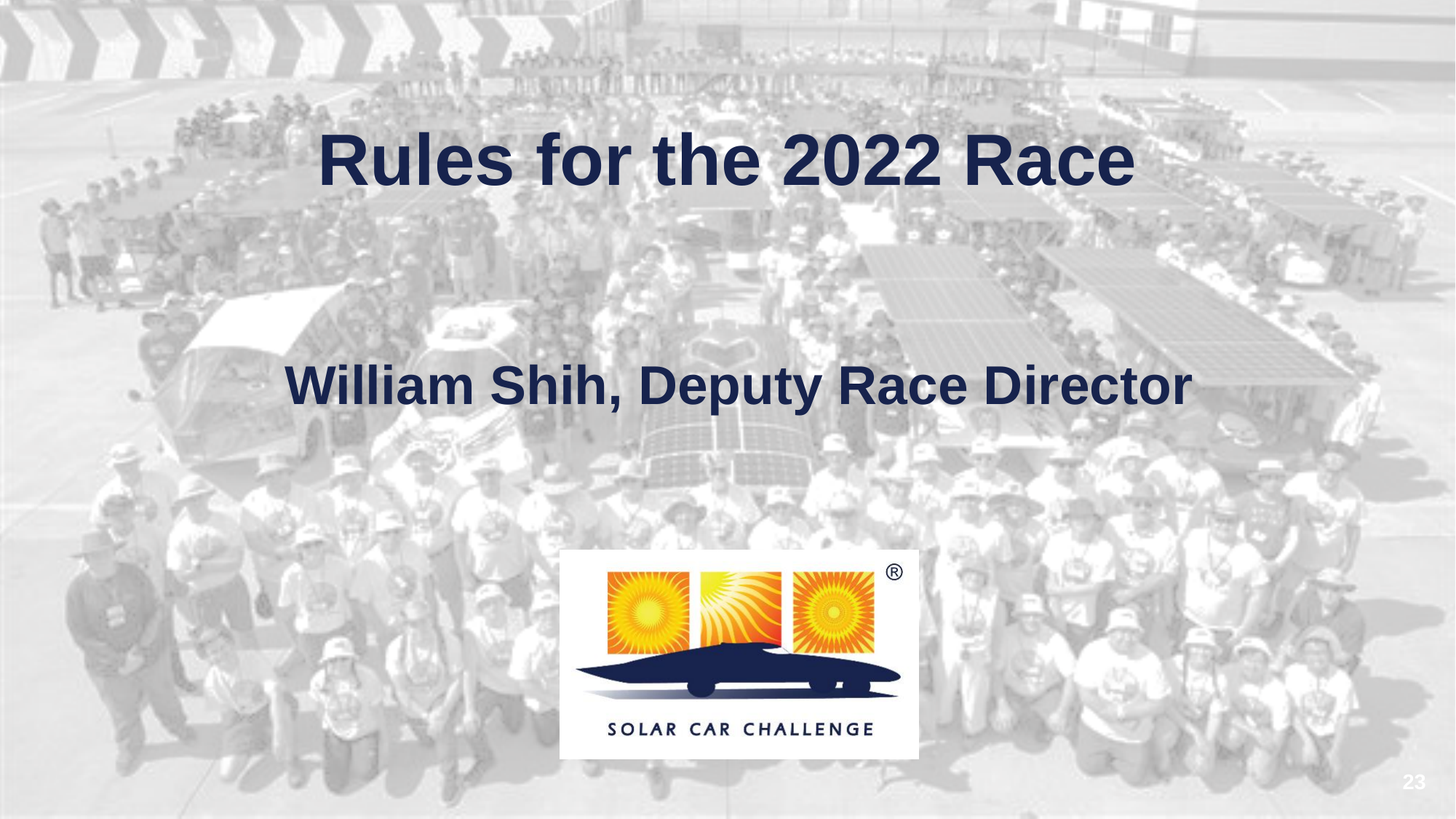

# Rules for the 2022 Race
William Shih, Deputy Race Director
23